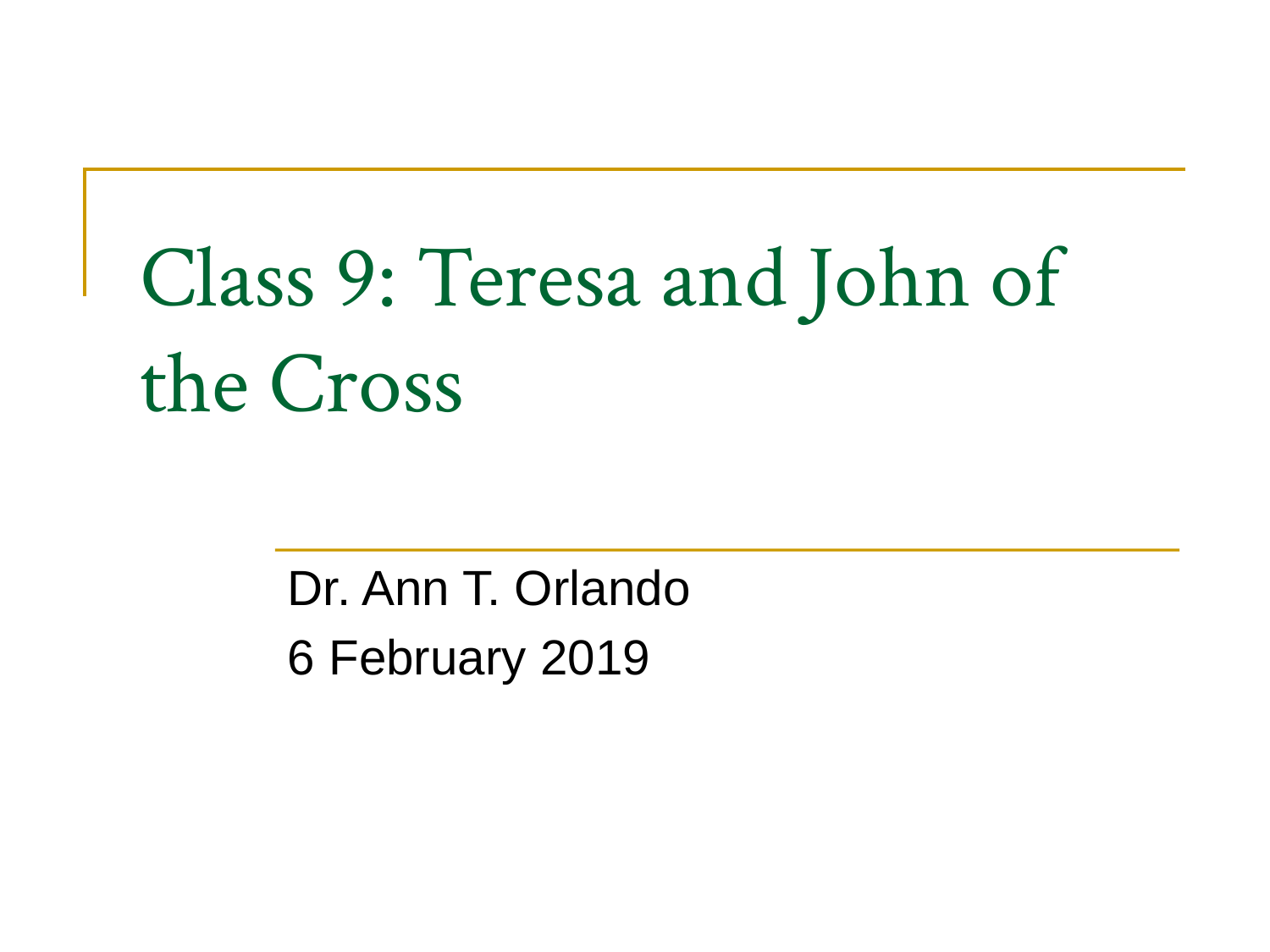

# Class 9: Teresa and John of the Cross
Dr. Ann T. Orlando
6 February 2019